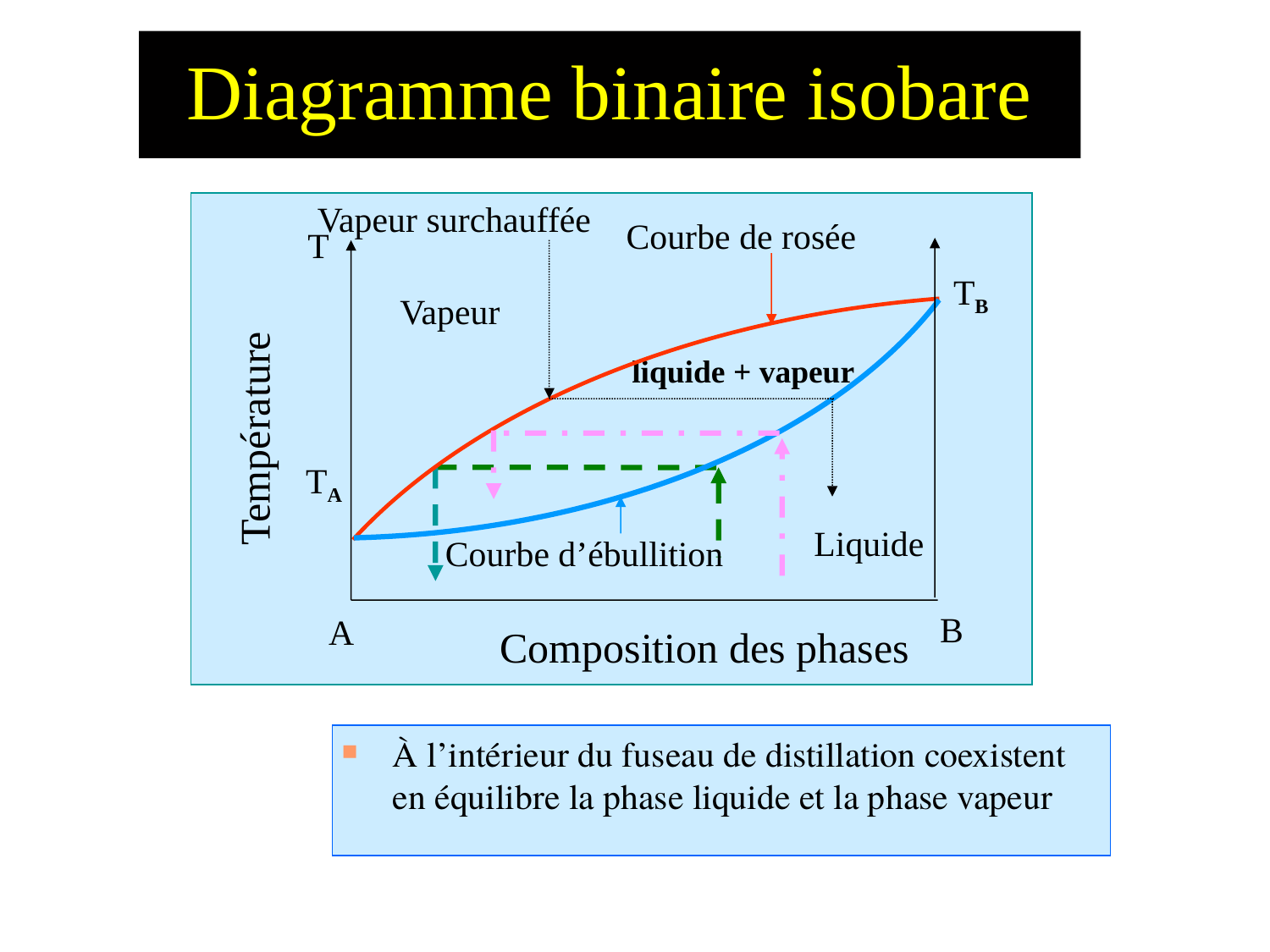

# Diagramme binaire isobare

Courbe d’ébullition
Vapeur surchauffée

Courbe de rosée

T

TB
Température
TA

Vapeur
liquide + vapeur

Liquide

B
A
Composition des phases
À l’intérieur du fuseau de distillation coexistent en équilibre la phase liquide et la phase vapeur